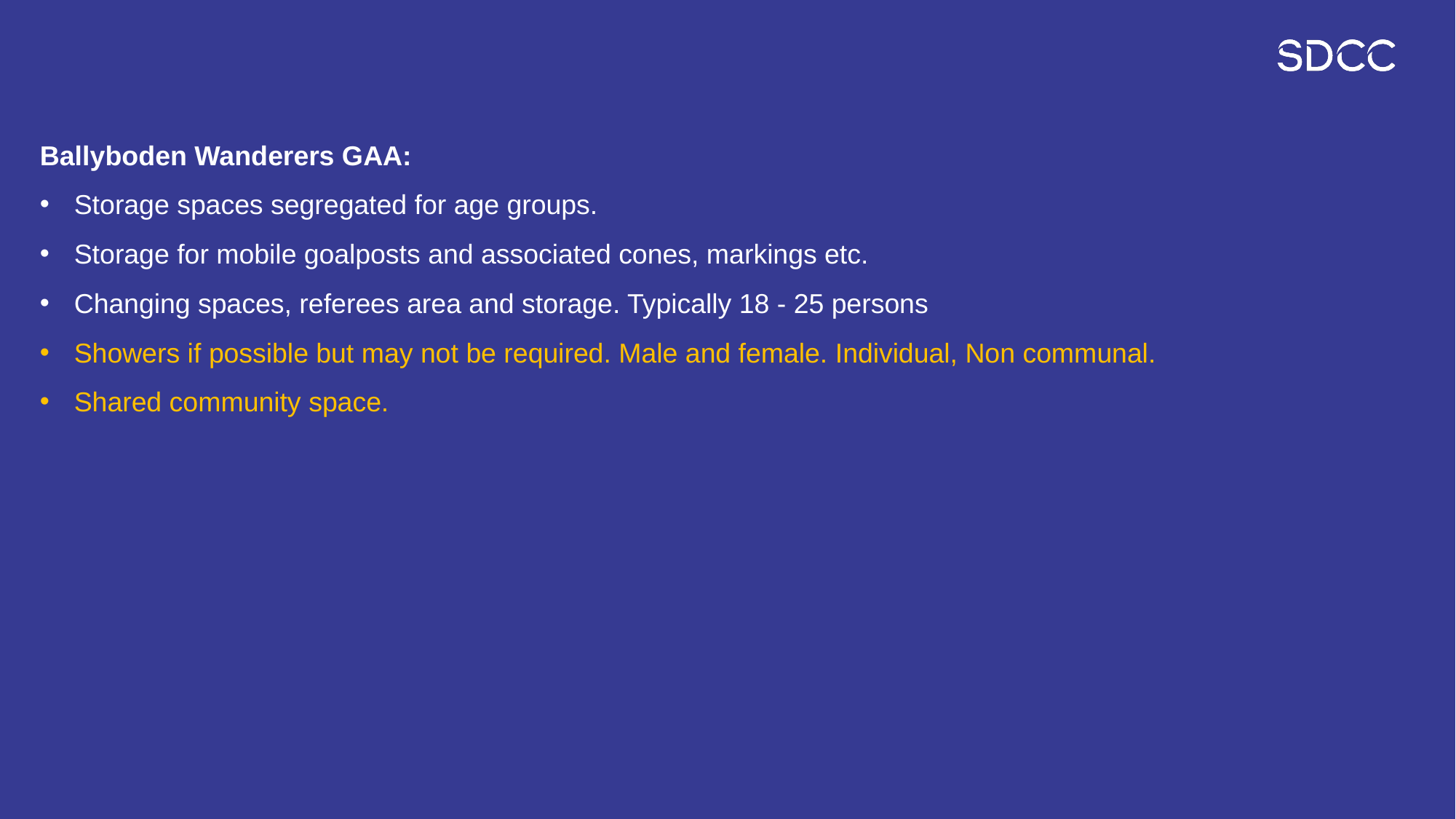

Ballyboden Wanderers GAA:
Storage spaces segregated for age groups.
Storage for mobile goalposts and associated cones, markings etc.
Changing spaces, referees area and storage. Typically 18 - 25 persons
Showers if possible but may not be required. Male and female. Individual, Non communal.
Shared community space.